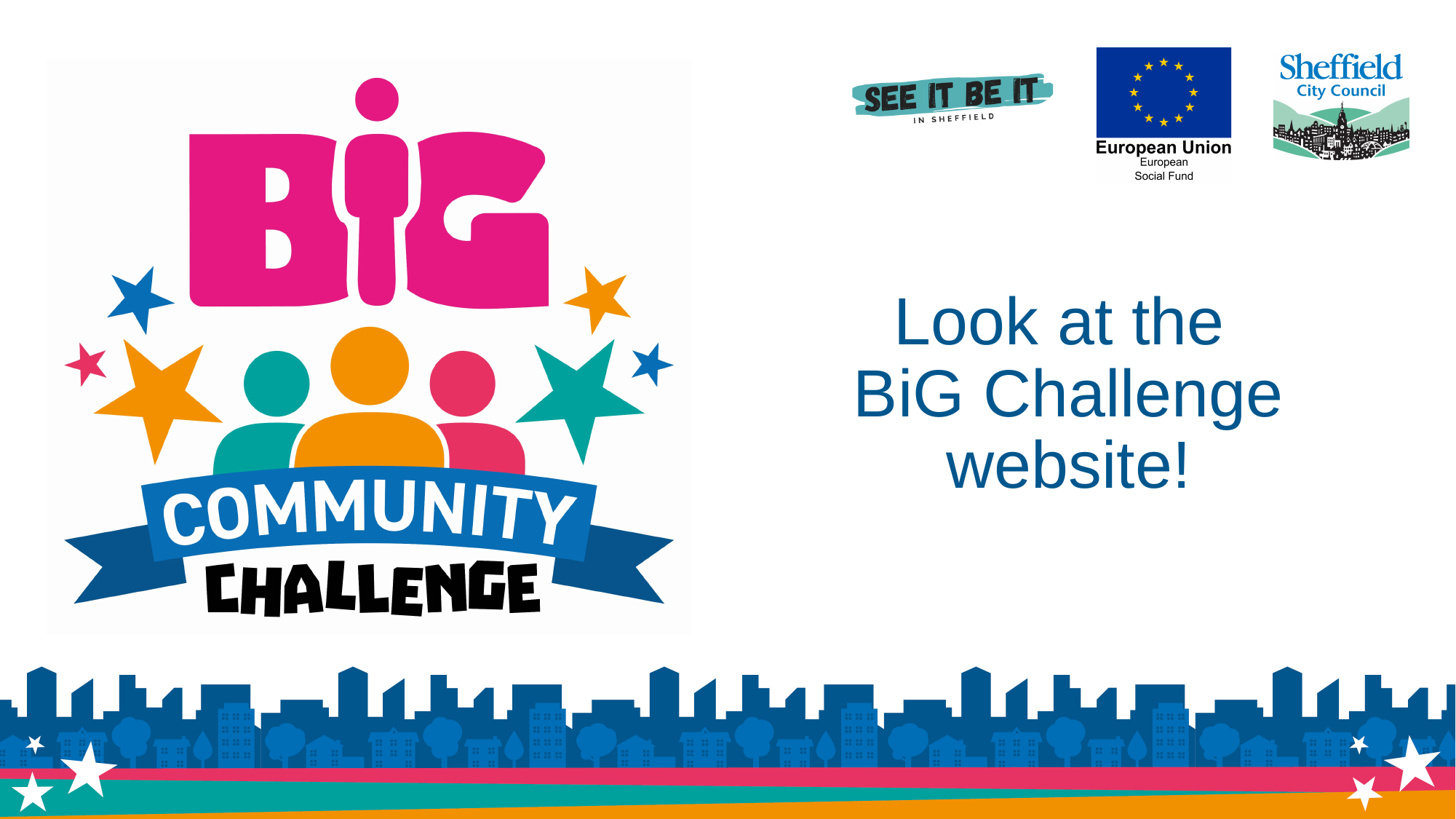

# Look at the BiG Challenge website!